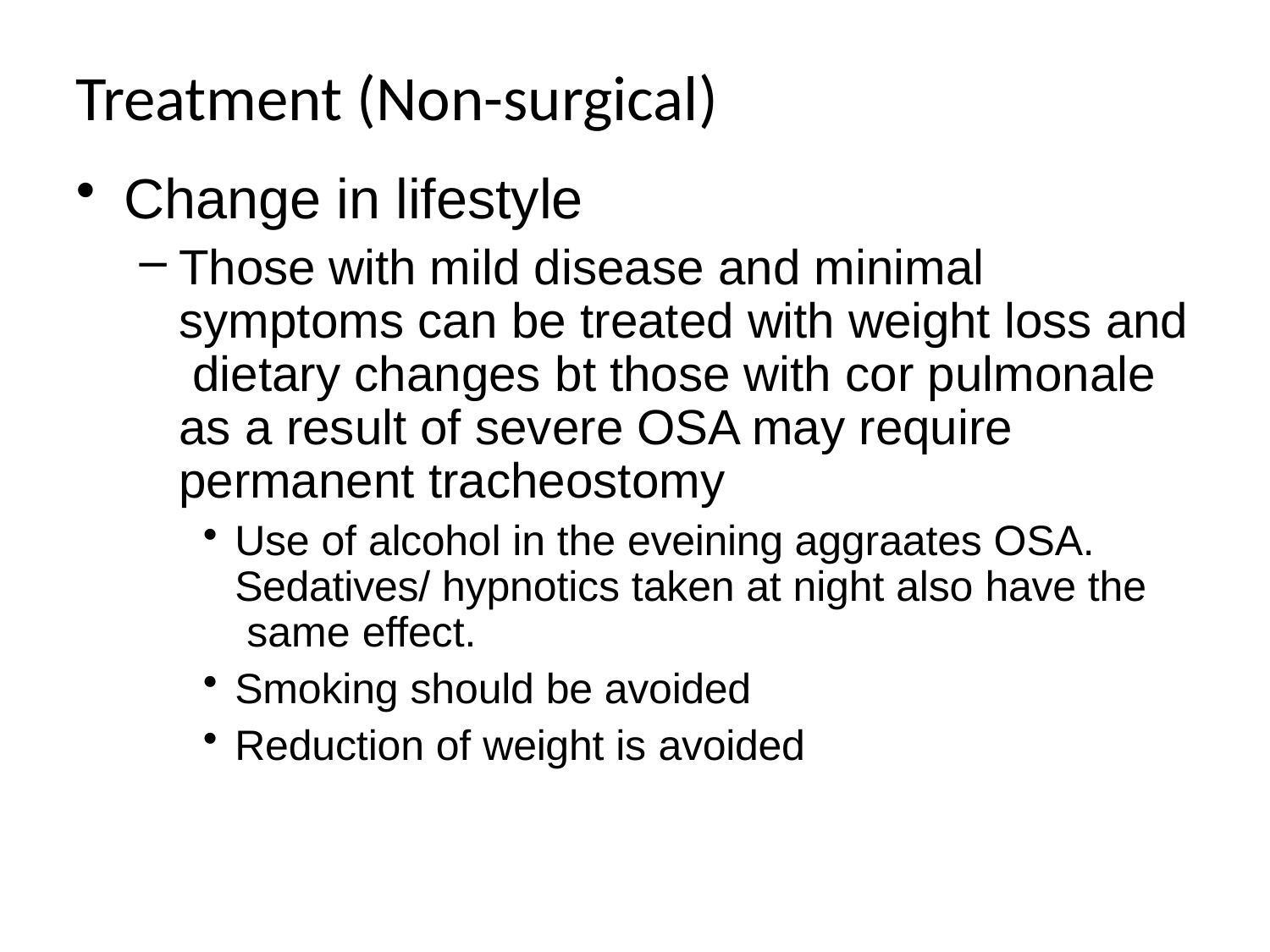

# Treatment (Non-surgical)
Change in lifestyle
Those with mild disease and minimal  symptoms can be treated with weight loss and  dietary changes bt those with cor pulmonale  as a result of severe OSA may require  permanent tracheostomy
Use of alcohol in the eveining aggraates OSA.  Sedatives/ hypnotics taken at night also have the  same effect.
Smoking should be avoided
Reduction of weight is avoided